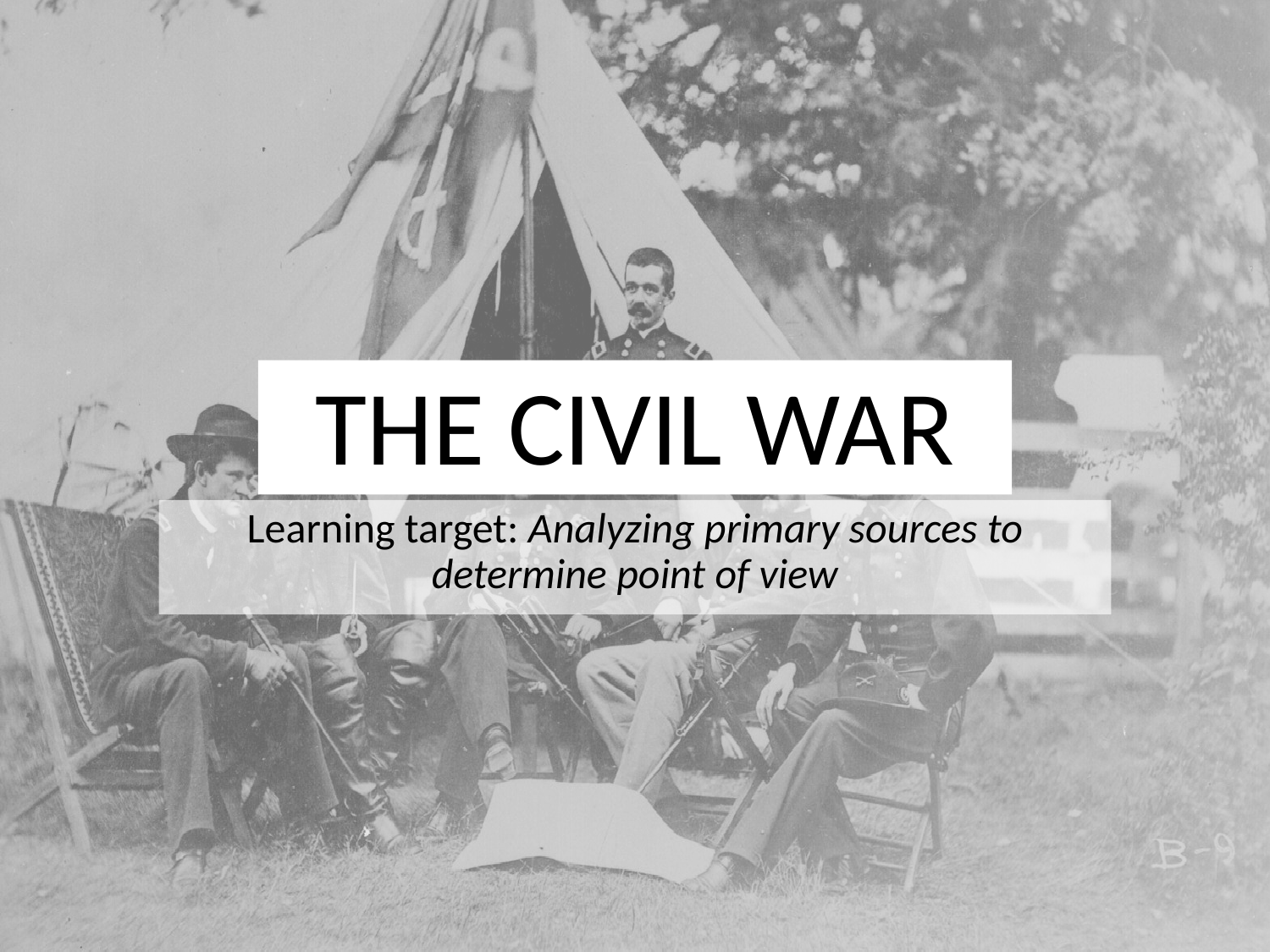

# THE CIVIL WAR
Learning target: Analyzing primary sources to determine point of view